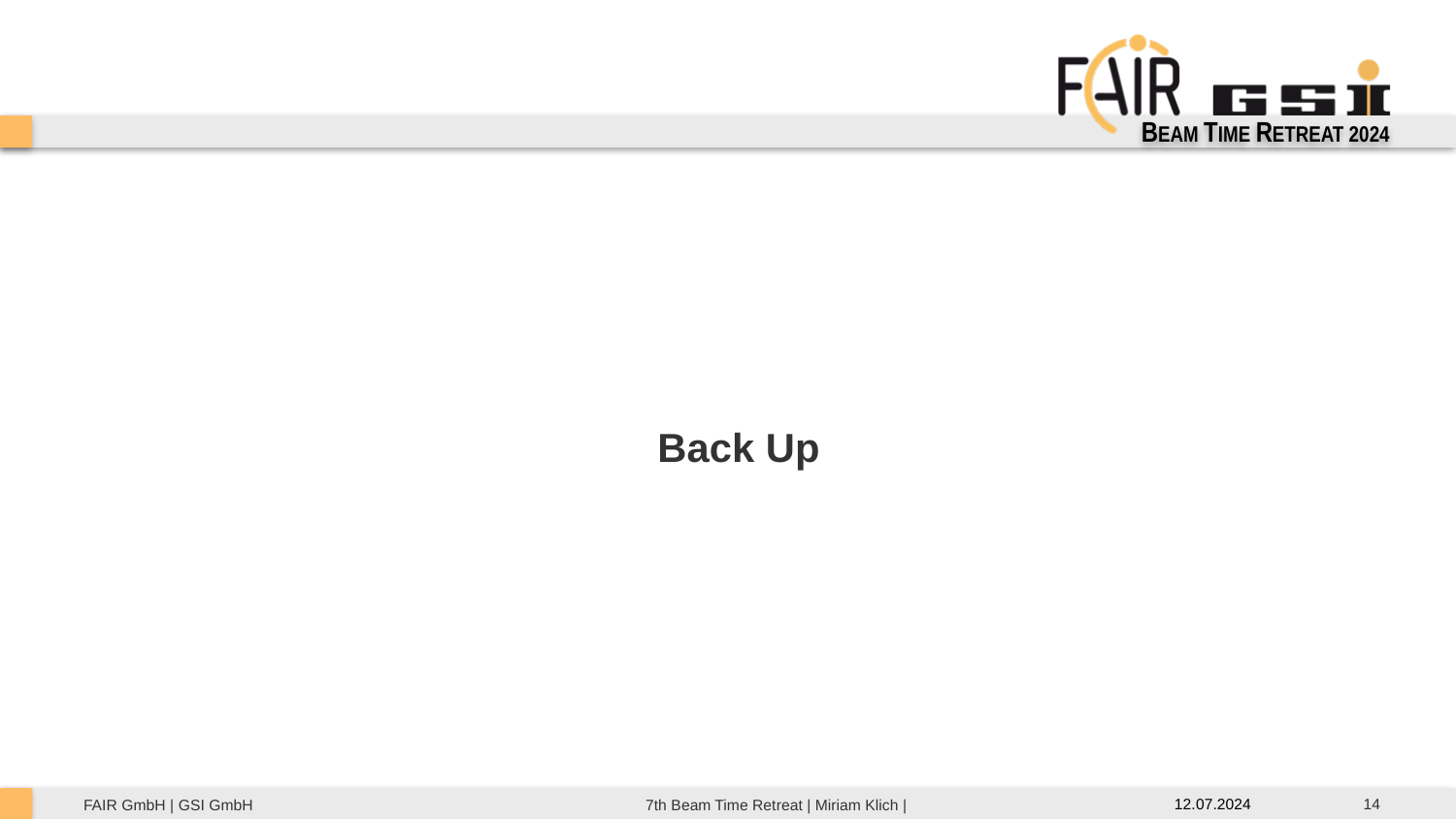

BEAM TIME RETREAT 2024
Back Up

14
12.07.2024
7th Beam Time Retreat | Miriam Klich |